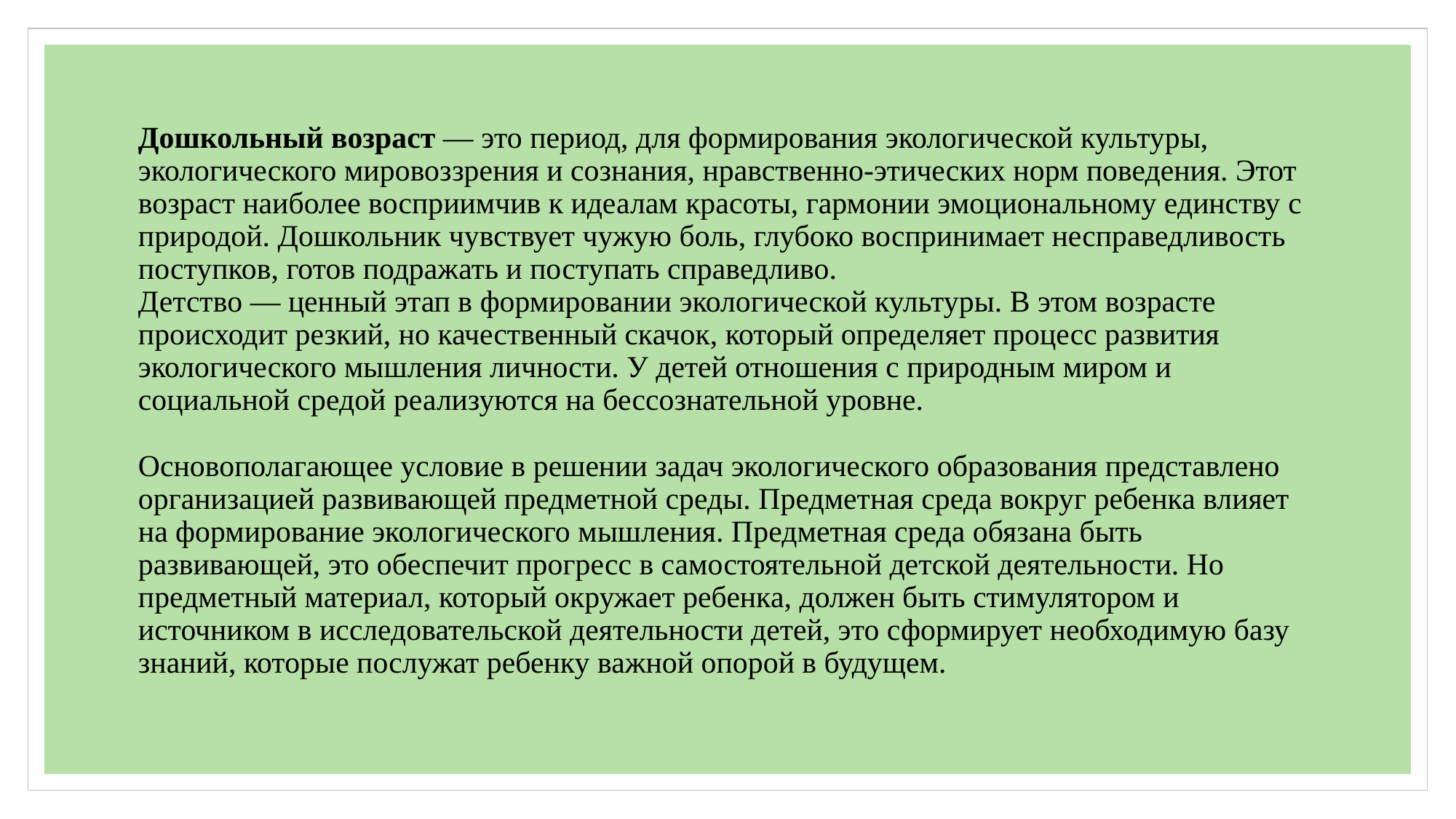

# Дошкольный возраст — это период, для формирования экологической культуры, экологического мировоззрения и сознания, нравственно-этических норм поведения. Этот возраст наиболее восприимчив к идеалам красоты, гармонии эмоциональному единству с природой. Дошкольник чувствует чужую боль, глубоко воспринимает несправедливость поступков, готов подражать и поступать справедливо. Детство — ценный этап в формировании экологической культуры. В этом возрасте происходит резкий, но качественный скачок, который определяет процесс развития экологического мышления личности. У детей отношения с природным миром и социальной средой реализуются на бессознательной уровне. Основополагающее условие в решении задач экологического образования представлено организацией развивающей предметной среды. Предметная среда вокруг ребенка влияет на формирование экологического мышления. Предметная среда обязана быть развивающей, это обеспечит прогресс в самостоятельной детской деятельности. Но предметный материал, который окружает ребенка, должен быть стимулятором и источником в исследовательской деятельности детей, это сформирует необходимую базу знаний, которые послужат ребенку важной опорой в будущем.